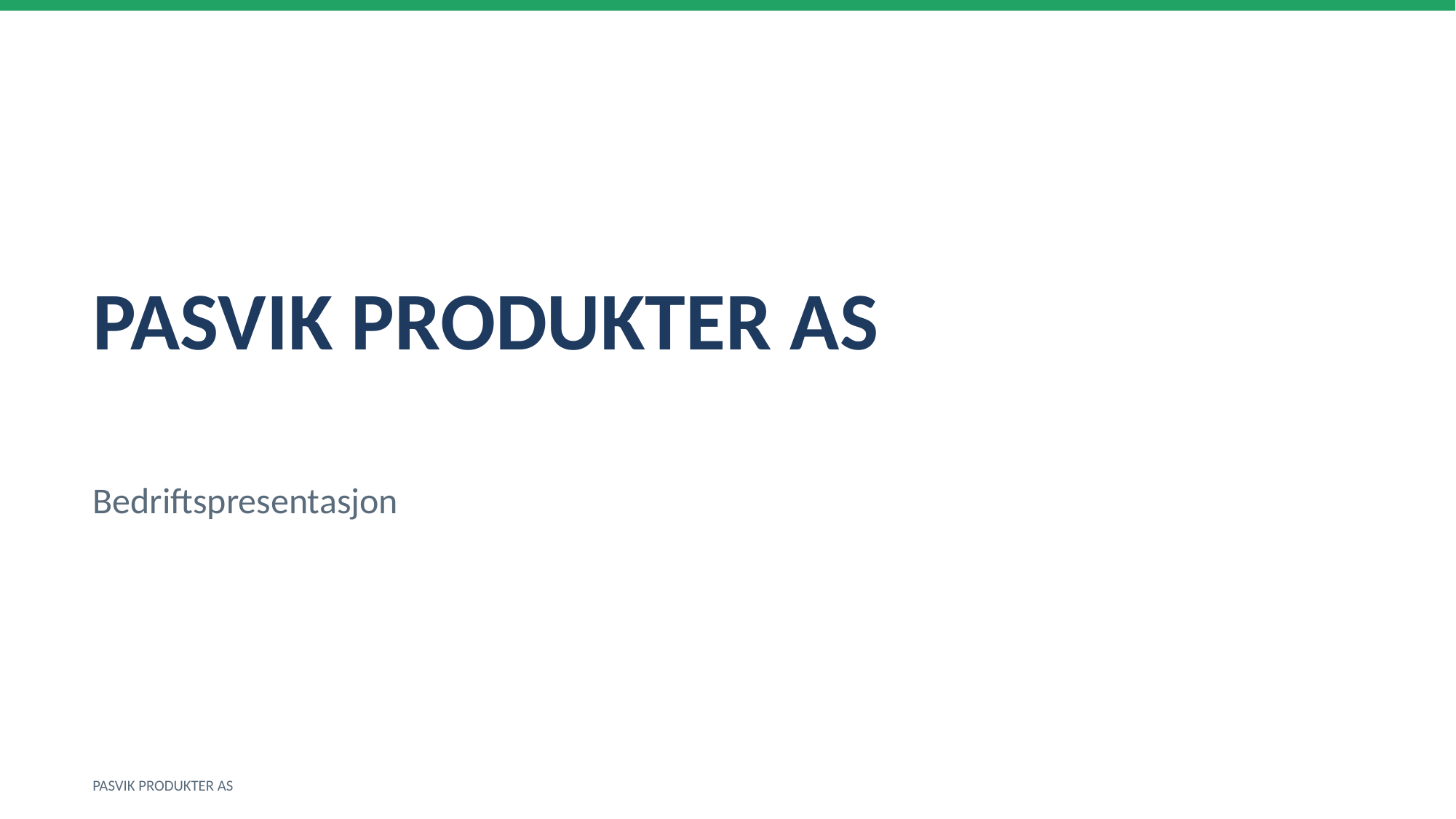

PASVIK PRODUKTER AS
Bedriftspresentasjon
PASVIK PRODUKTER AS